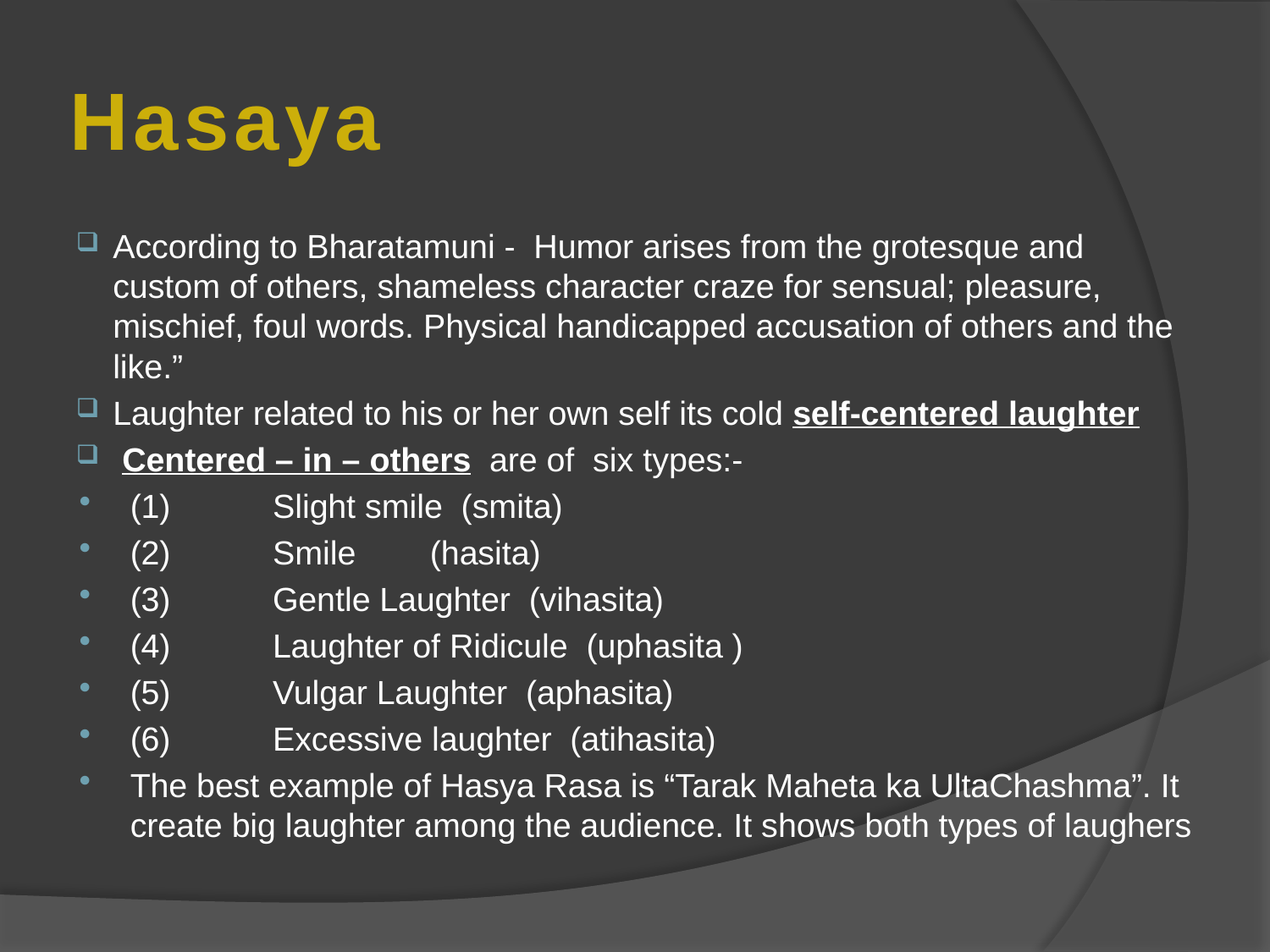

# Hasaya
According to Bharatamuni -  Humor arises from the grotesque and custom of others, shameless character craze for sensual; pleasure, mischief, foul words. Physical handicapped accusation of others and the like.”
Laughter related to his or her own self its cold self-centered laughter
 Centered – in – others  are of  six types:-
(1)           Slight smile  (smita)
(2)           Smile        (hasita)
(3)           Gentle Laughter  (vihasita)
(4)           Laughter of Ridicule  (uphasita )
(5)           Vulgar Laughter  (aphasita)
(6)           Excessive laughter  (atihasita)
The best example of Hasya Rasa is “Tarak Maheta ka UltaChashma”. It create big laughter among the audience. It shows both types of laughers